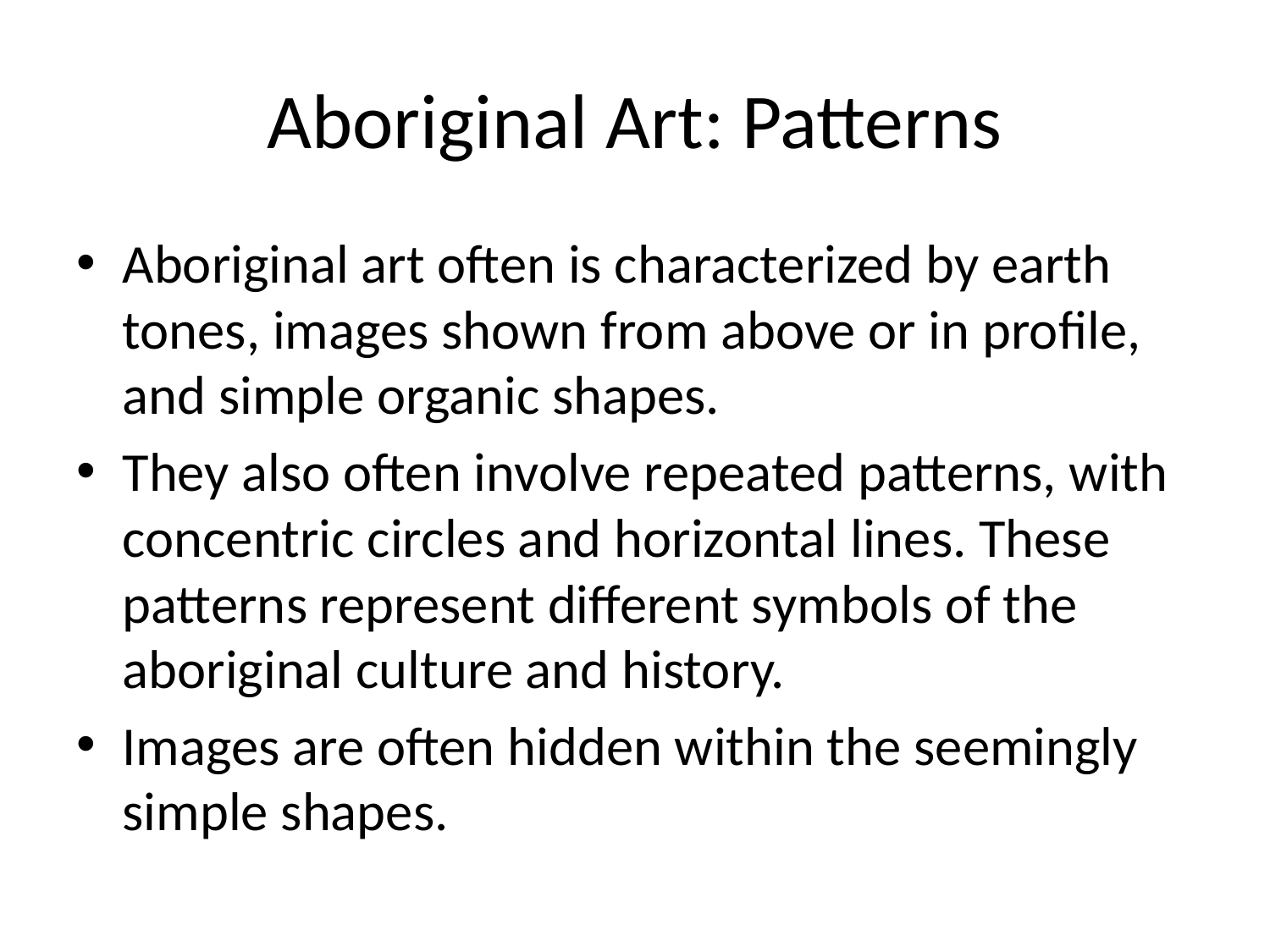

# Aboriginal Art: Patterns
Aboriginal art often is characterized by earth tones, images shown from above or in profile, and simple organic shapes.
They also often involve repeated patterns, with concentric circles and horizontal lines. These patterns represent different symbols of the aboriginal culture and history.
Images are often hidden within the seemingly simple shapes.